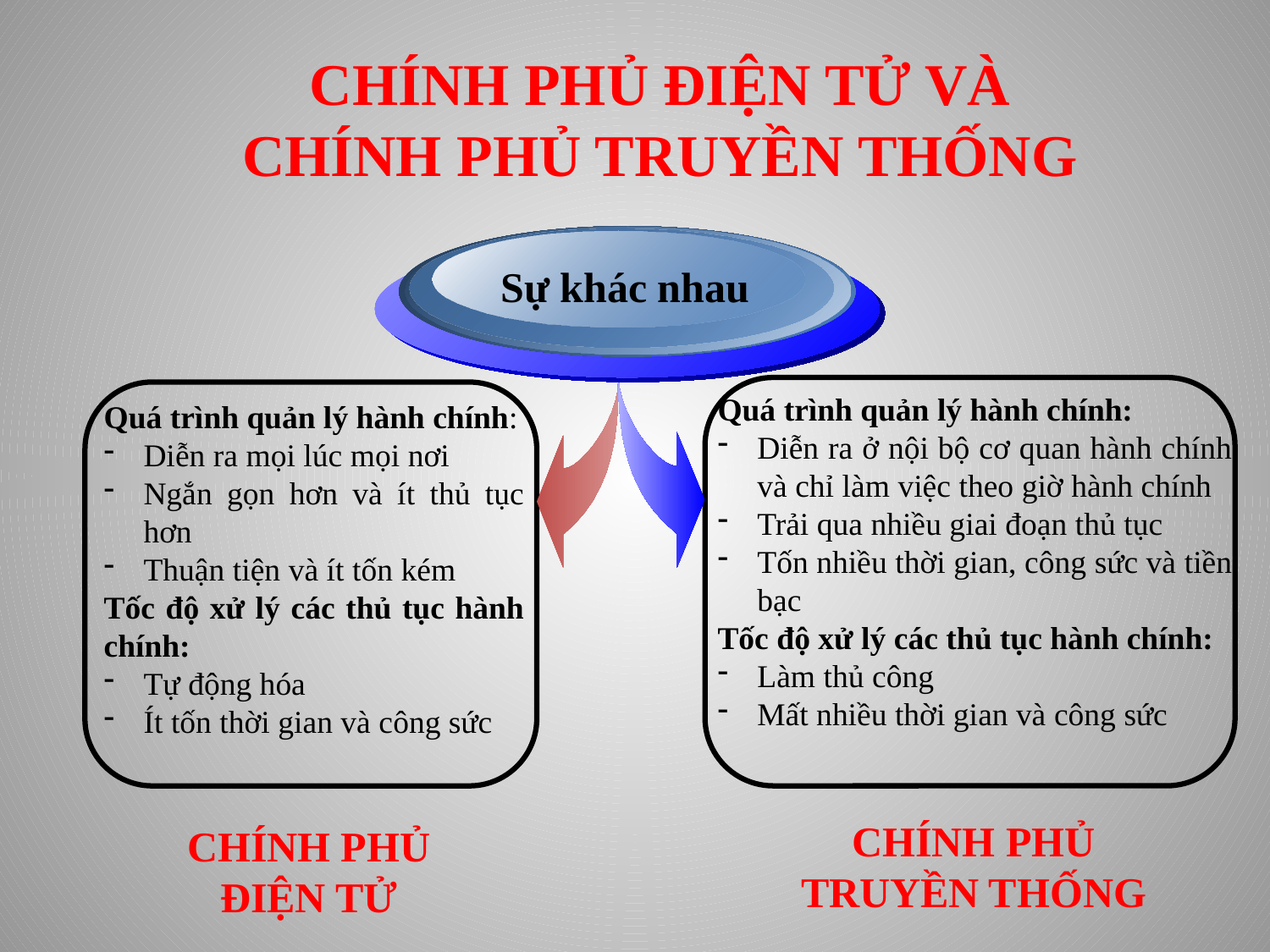

# CHÍNH PHỦ ĐIỆN TỬ VÀ CHÍNH PHỦ TRUYỀN THỐNG

Sự khác nhau

Quá trình quản lý hành chính:
Diễn ra ở nội bộ cơ quan hành chính và chỉ làm việc theo giờ hành chính
Trải qua nhiều giai đoạn thủ tục
Tốn nhiều thời gian, công sức và tiền bạc
Tốc độ xử lý các thủ tục hành chính:
Làm thủ công
Mất nhiều thời gian và công sức
Quá trình quản lý hành chính:
Diễn ra mọi lúc mọi nơi
Ngắn gọn hơn và ít thủ tục hơn
Thuận tiện và ít tốn kém
Tốc độ xử lý các thủ tục hành chính:
Tự động hóa
Ít tốn thời gian và công sức

CHÍNH PHỦ TRUYỀN THỐNG
CHÍNH PHỦ ĐIỆN TỬ